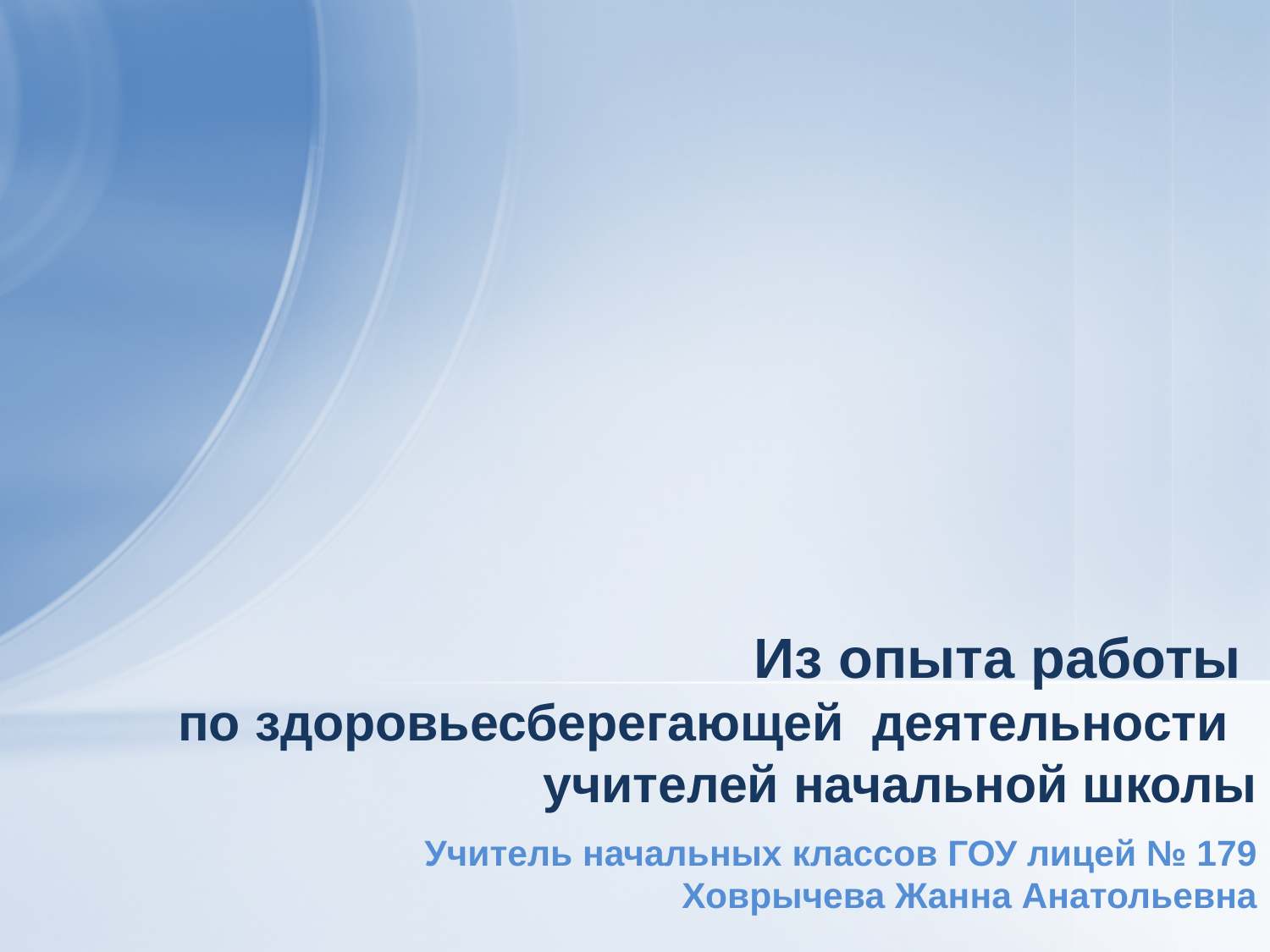

# Из опыта работы по здоровьесберегающей  деятельности учителей начальной школы
Учитель начальных классов ГОУ лицей № 179
Ховрычева Жанна Анатольевна